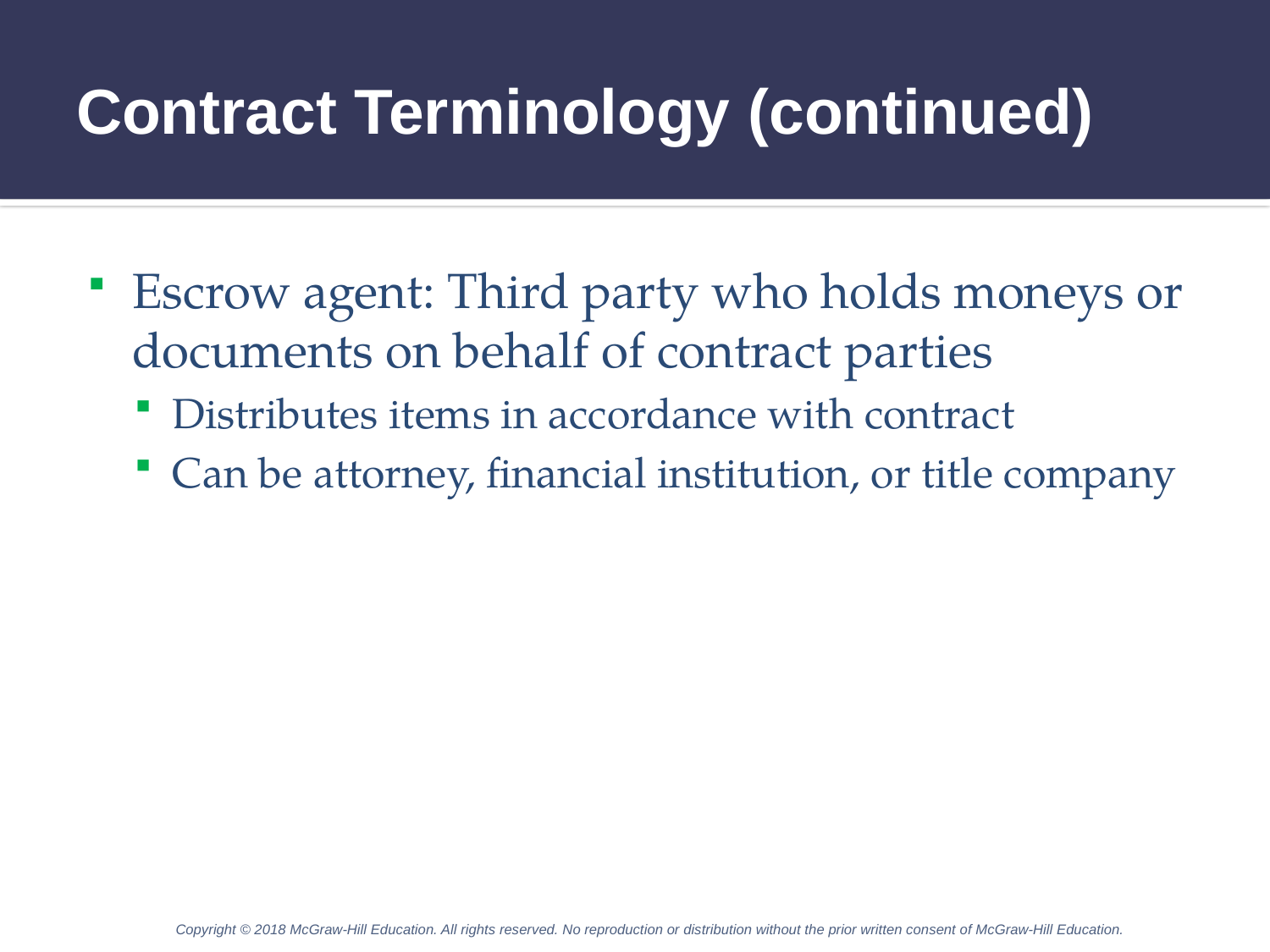

# Contract Terminology (continued)
Escrow agent: Third party who holds moneys or documents on behalf of contract parties
Distributes items in accordance with contract
Can be attorney, financial institution, or title company
Copyright © 2018 McGraw-Hill Education. All rights reserved. No reproduction or distribution without the prior written consent of McGraw-Hill Education.